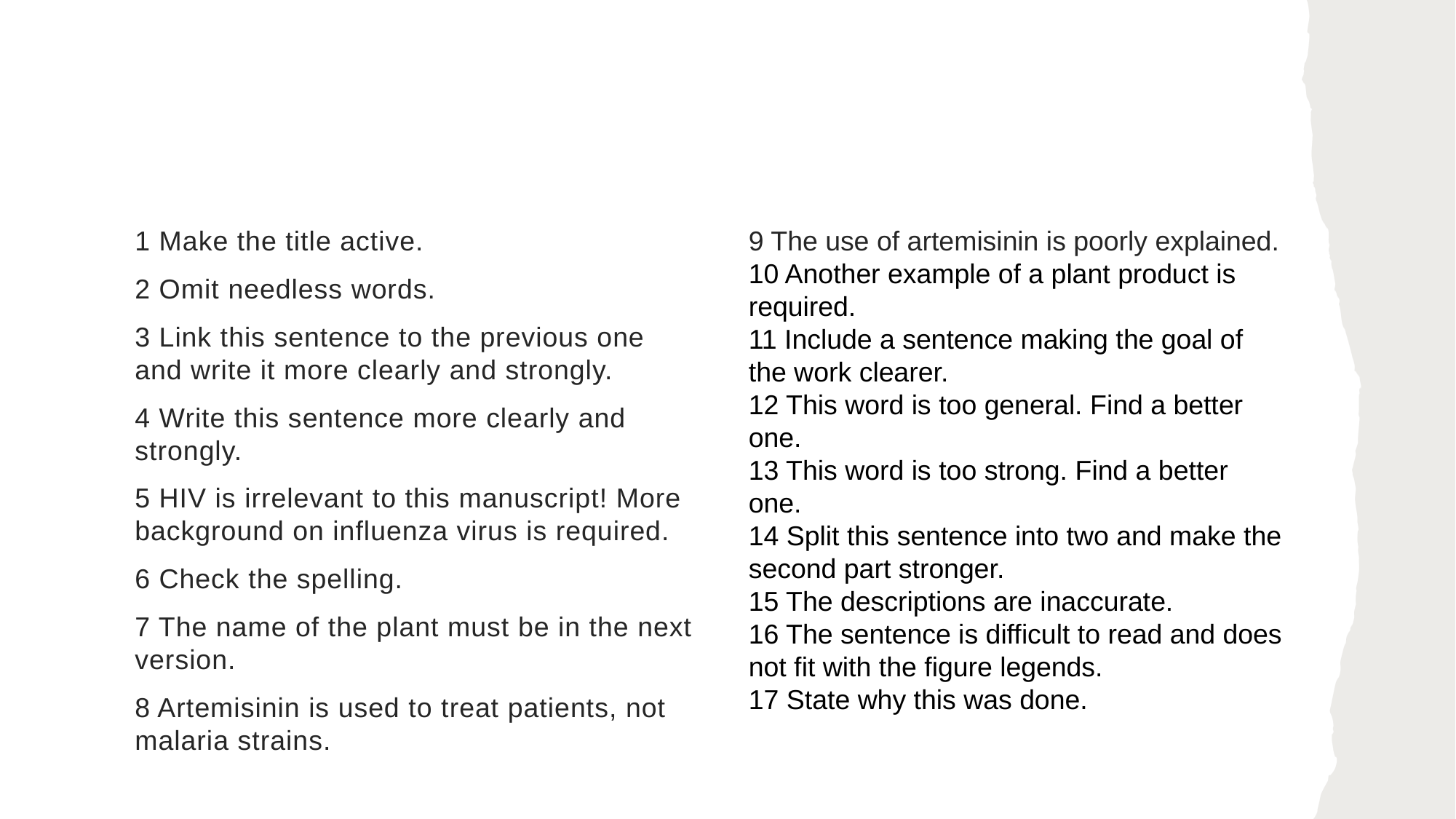

1 Make the title active.
2 Omit needless words.
3 Link this sentence to the previous one and write it more clearly and strongly.
4 Write this sentence more clearly and strongly.
5 HIV is irrelevant to this manuscript! More background on influenza virus is required.
6 Check the spelling.
7 The name of the plant must be in the next version.
8 Artemisinin is used to treat patients, not malaria strains.

9 The use of artemisinin is poorly explained.
10 Another example of a plant product is required.
11 Include a sentence making the goal of the work clearer.
12 This word is too general. Find a better one.
13 This word is too strong. Find a better one.
14 Split this sentence into two and make the second part stronger.
15 The descriptions are inaccurate.
16 The sentence is difficult to read and does not fit with the figure legends.
17 State why this was done.